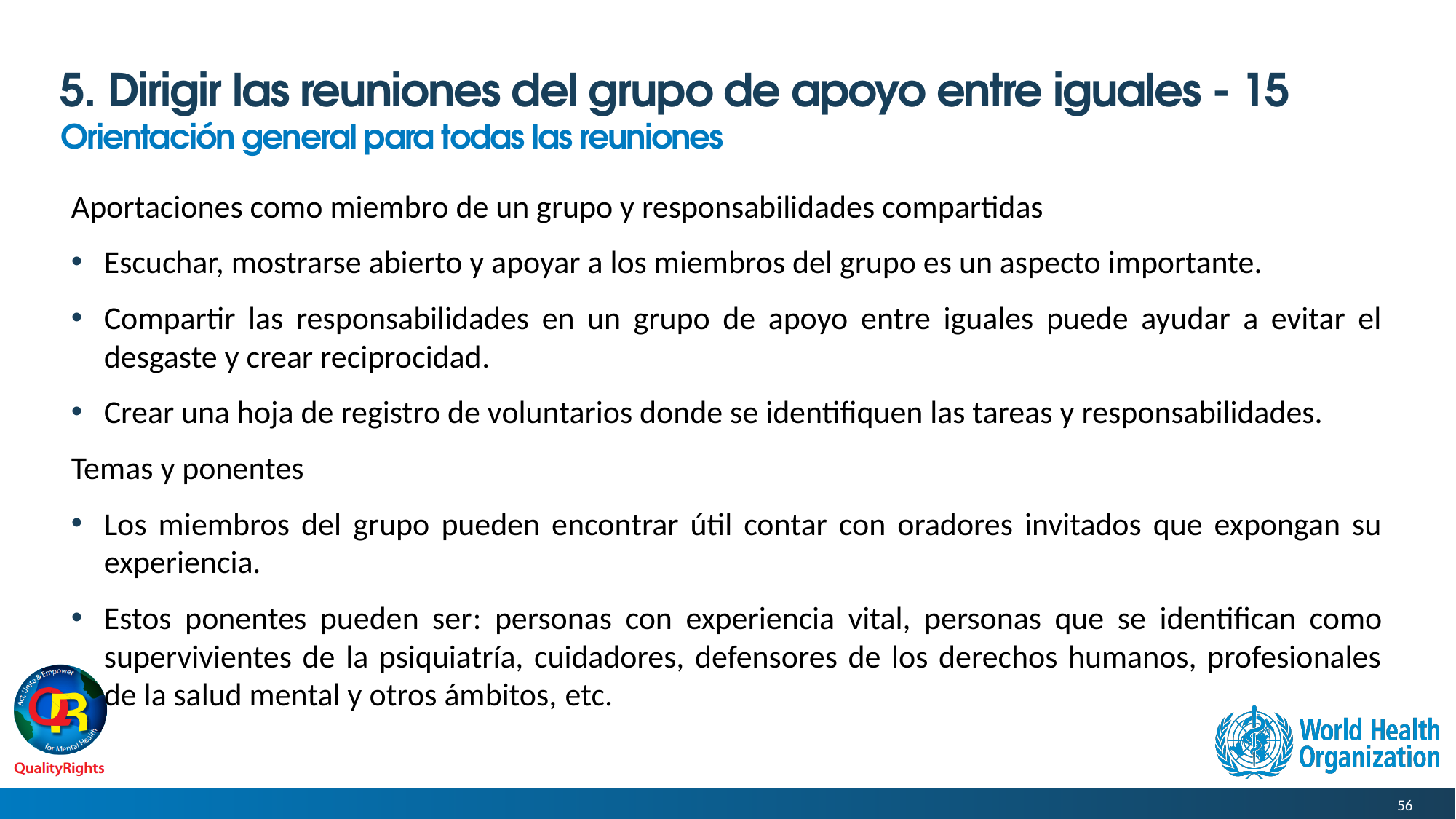

# 5. Dirigir las reuniones del grupo de apoyo entre iguales - 15
Orientación general para todas las reuniones
Aportaciones como miembro de un grupo y responsabilidades compartidas
Escuchar, mostrarse abierto y apoyar a los miembros del grupo es un aspecto importante.
Compartir las responsabilidades en un grupo de apoyo entre iguales puede ayudar a evitar el desgaste y crear reciprocidad.
Crear una hoja de registro de voluntarios donde se identifiquen las tareas y responsabilidades.
Temas y ponentes
Los miembros del grupo pueden encontrar útil contar con oradores invitados que expongan su experiencia.
Estos ponentes pueden ser: personas con experiencia vital, personas que se identifican como supervivientes de la psiquiatría, cuidadores, defensores de los derechos humanos, profesionales de la salud mental y otros ámbitos, etc.